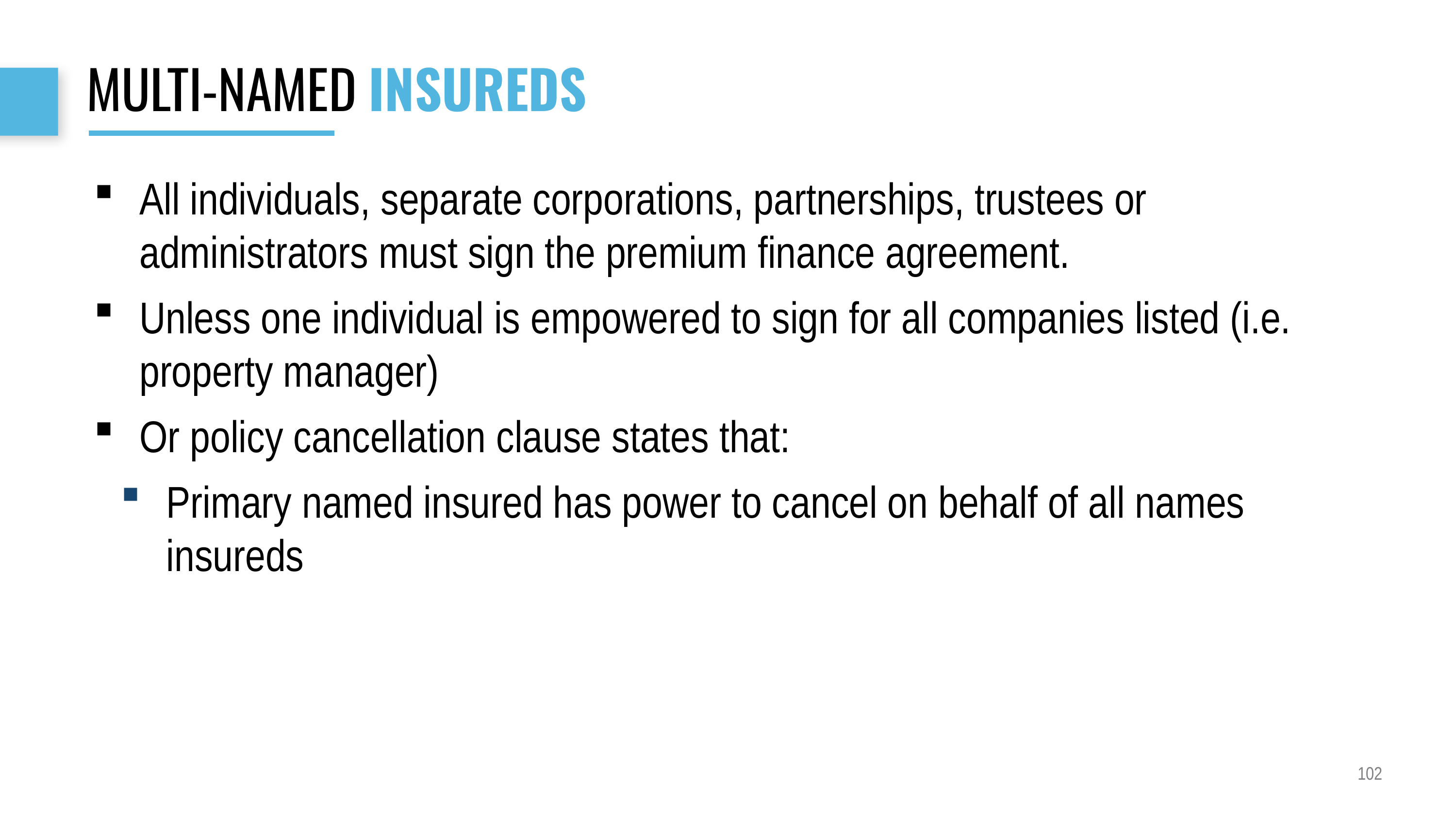

# Multi-Named Insureds
All individuals, separate corporations, partnerships, trustees or administrators must sign the premium finance agreement.
Unless one individual is empowered to sign for all companies listed (i.e. property manager)
Or policy cancellation clause states that:
Primary named insured has power to cancel on behalf of all names insureds
102